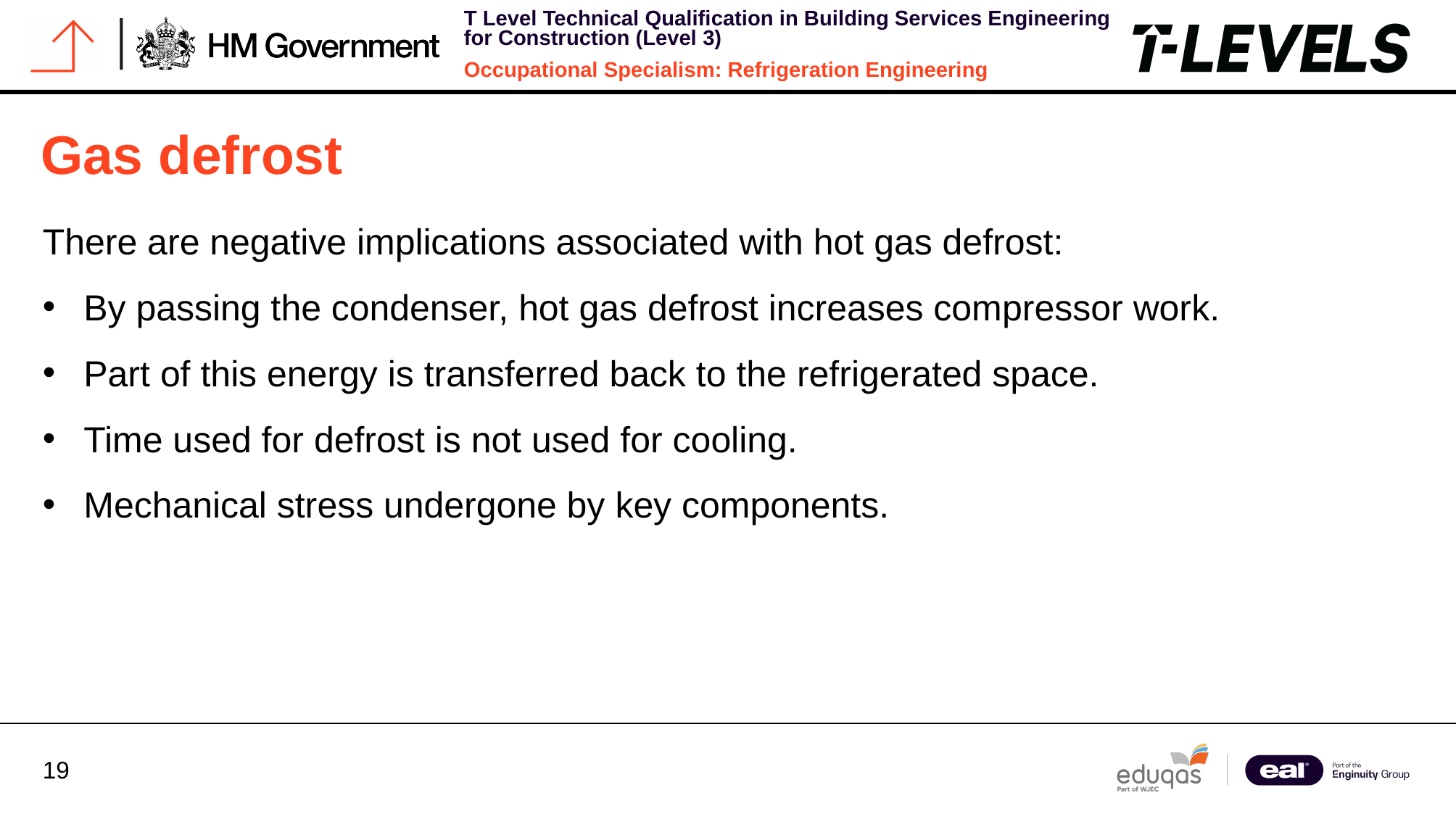

# Gas defrost
There are negative implications associated with hot gas defrost:
By passing the condenser, hot gas defrost increases compressor work.
Part of this energy is transferred back to the refrigerated space.
Time used for defrost is not used for cooling.
Mechanical stress undergone by key components.